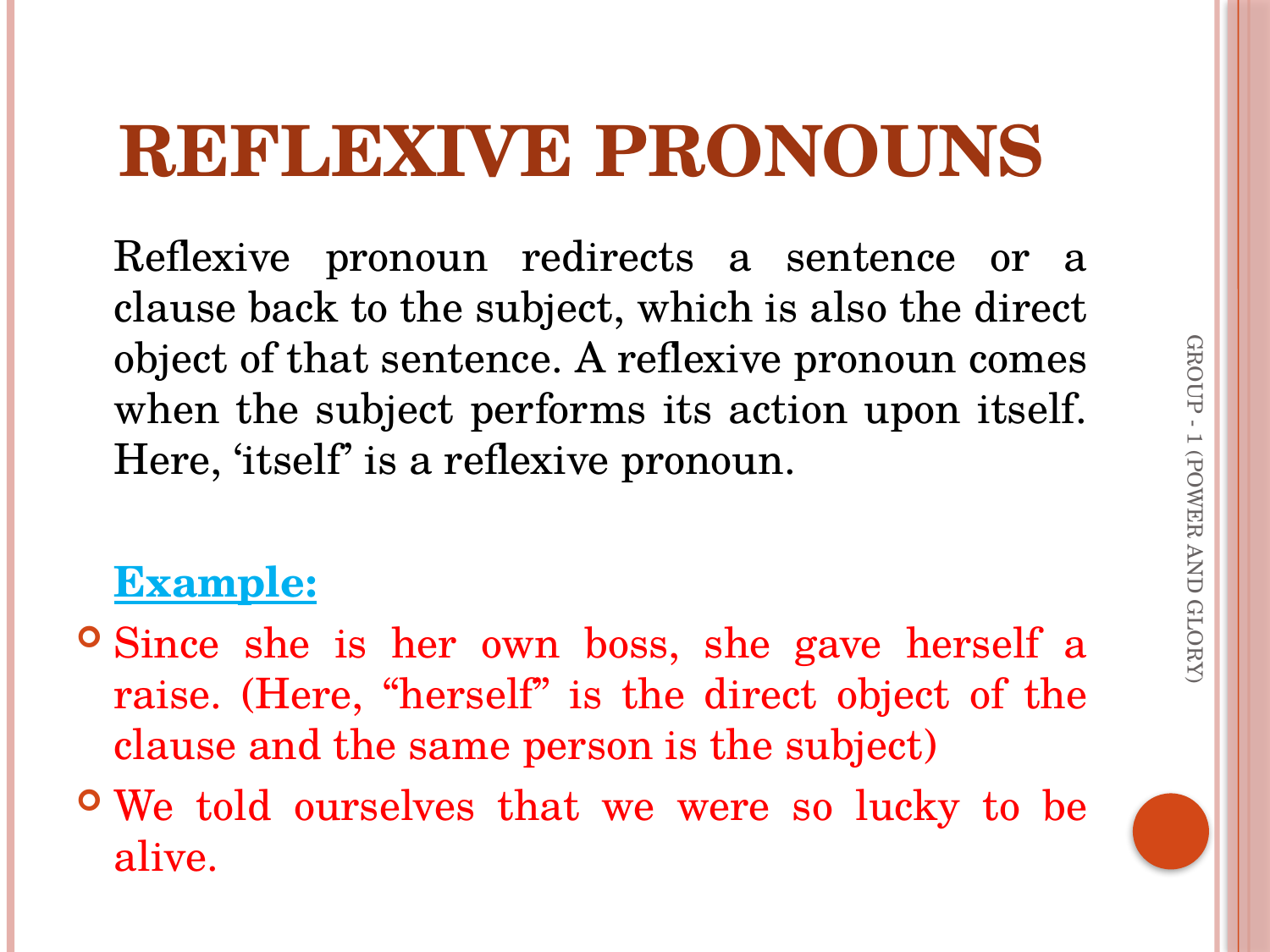

# Reflexive Pronouns
	Reflexive pronoun redirects a sentence or a clause back to the subject, which is also the direct object of that sentence. A reflexive pronoun comes when the subject performs its action upon itself. Here, ‘itself’ is a reflexive pronoun.

	Example:
Since she is her own boss, she gave herself a raise. (Here, “herself” is the direct object of the clause and the same person is the subject)
We told ourselves that we were so lucky to be alive.
GROUP - 1 (POWER AND GLORY)